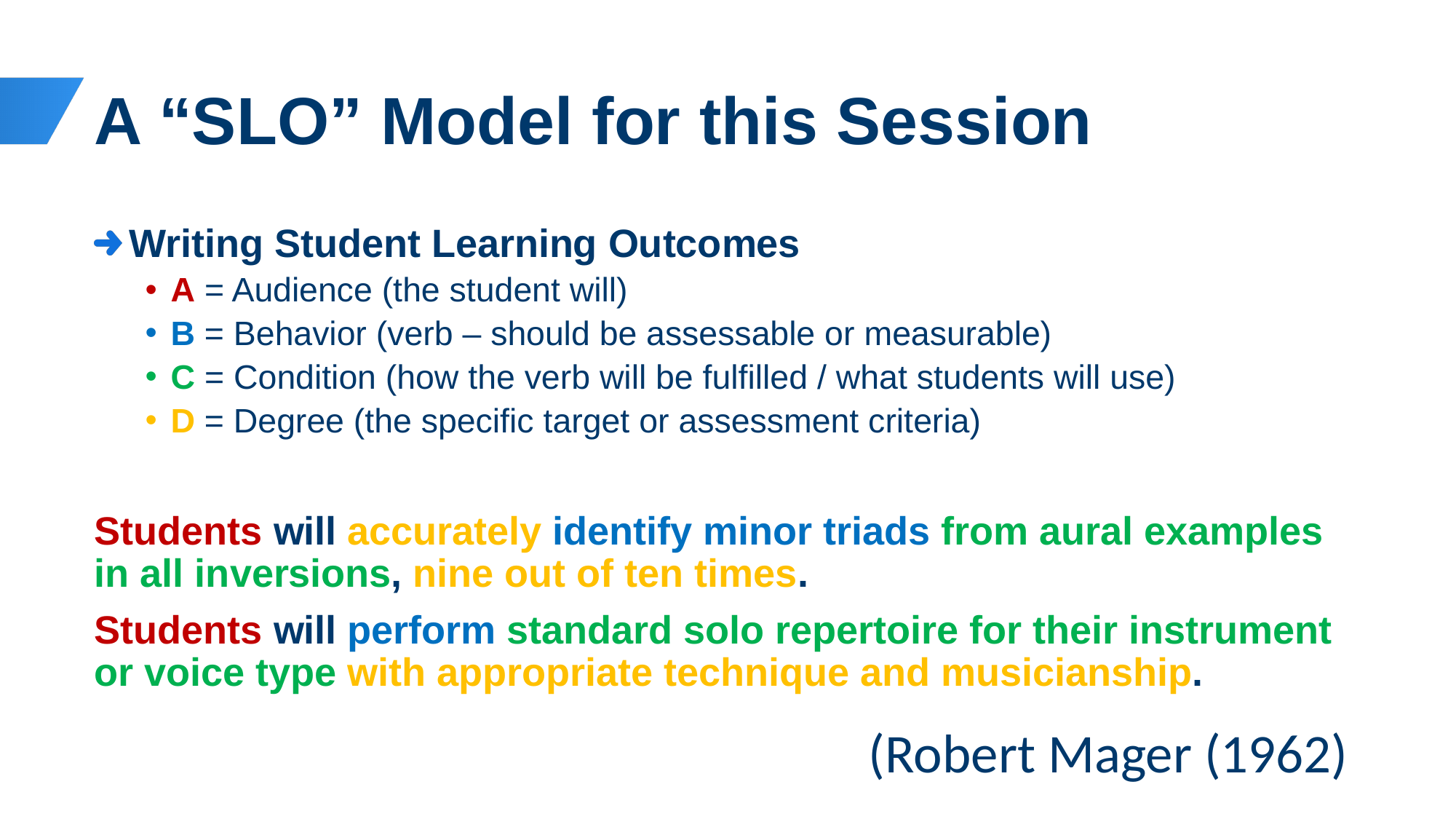

# A “SLO” Model for this Session
Writing Student Learning Outcomes
A = Audience (the student will)
B = Behavior (verb – should be assessable or measurable)
C = Condition (how the verb will be fulfilled / what students will use)
D = Degree (the specific target or assessment criteria)

Students will accurately identify minor triads from aural examples in all inversions, nine out of ten times.
Students will perform standard solo repertoire for their instrument or voice type with appropriate technique and musicianship.

(Robert Mager (1962)